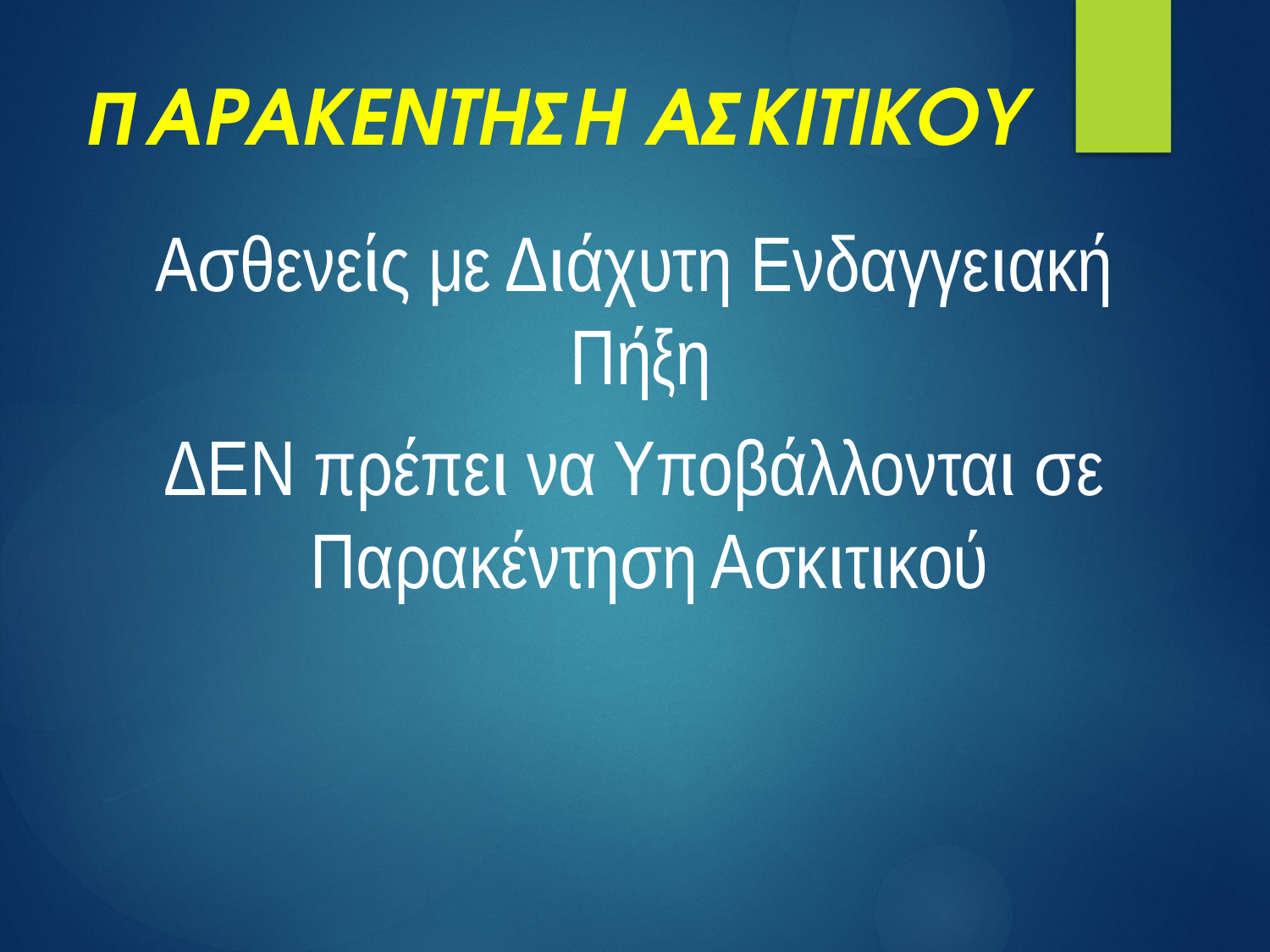

# ΠΑΡΑΚΕΝΤΗΣΗ ΑΣΚΙΤΙΚΟΥ
Ασθενείς με Διάχυτη Ενδαγγειακή Πήξη
ΔΕΝ πρέπει να Υποβάλλονται σε Παρακέντηση Ασκιτικού